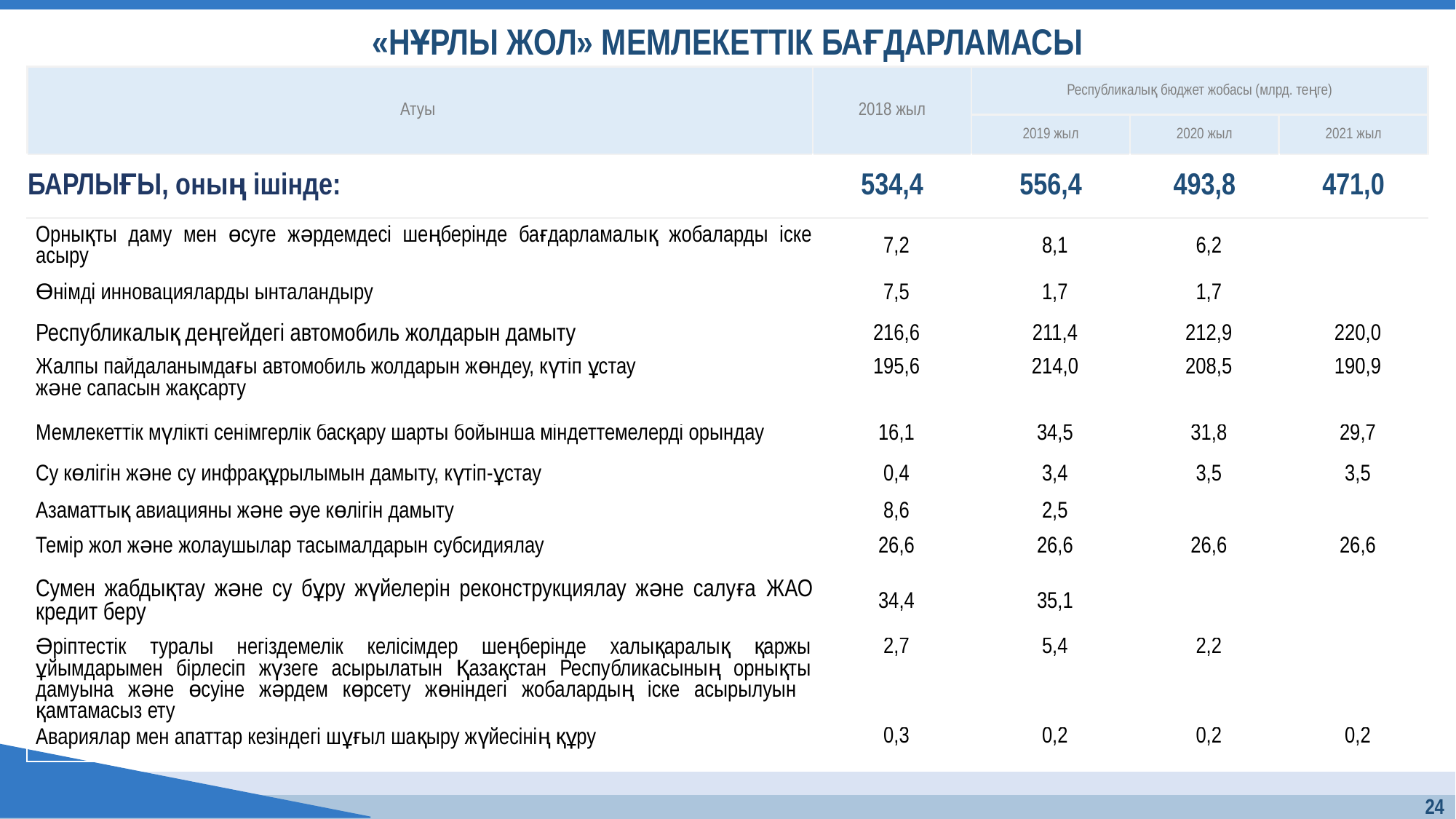

# «НҰРЛЫ ЖОЛ» МЕМЛЕКЕТТІК БАҒДАРЛАМАСЫ
| Атуы | 2018 жыл | Республикалық бюджет жобасы (млрд. теңге) |  |  |
| --- | --- | --- | --- | --- |
|  |  | 2019 жыл | 2020 жыл | 2021 жыл |
| БАРЛЫҒЫ, оның ішінде: | 534,4 | 556,4 | 493,8 | 471,0 |
| Орнықты даму мен өсуге жәрдемдесі шеңберінде бағдарламалық жобаларды іске асыру | 7,2 | 8,1 | 6,2 |  |
| Өнімді инновацияларды ынталандыру | 7,5 | 1,7 | 1,7 |  |
| Республикалық деңгейдегі автомобиль жолдарын дамыту | 216,6 | 211,4 | 212,9 | 220,0 |
| Жалпы пайдаланымдағы автомобиль жолдарын жөндеу, күтіп ұстау және сапасын жақсарту | 195,6 | 214,0 | 208,5 | 190,9 |
| Мемлекеттік мүлікті сенiмгерлiк басқару шарты бойынша міндеттемелерді орындау | 16,1 | 34,5 | 31,8 | 29,7 |
| Су көлігін және су инфрақұрылымын дамыту, күтіп-ұстау | 0,4 | 3,4 | 3,5 | 3,5 |
| Азаматтық авиацияны және әуе көлігін дамыту | 8,6 | 2,5 |  |  |
| Темір жол және жолаушылар тасымалдарын субсидиялау | 26,6 | 26,6 | 26,6 | 26,6 |
| Сумен жабдықтау және су бұру жүйелерін реконструкциялау және салуға ЖАО кредит беру | 34,4 | 35,1 |  |  |
| Әріптестік туралы негіздемелік келісімдер шеңберінде халықаралық қаржы ұйымдарымен бірлесіп жүзеге асырылатын Қазақстан Республикасының орнықты дамуына және өсуіне жәрдем көрсету жөніндегі жобалардың іске асырылуын қамтамасыз ету | 2,7 | 5,4 | 2,2 |  |
| Авариялар мен апаттар кезіндегі шұғыл шақыру жүйесінің құру | 0,3 | 0,2 | 0,2 | 0,2 |

24